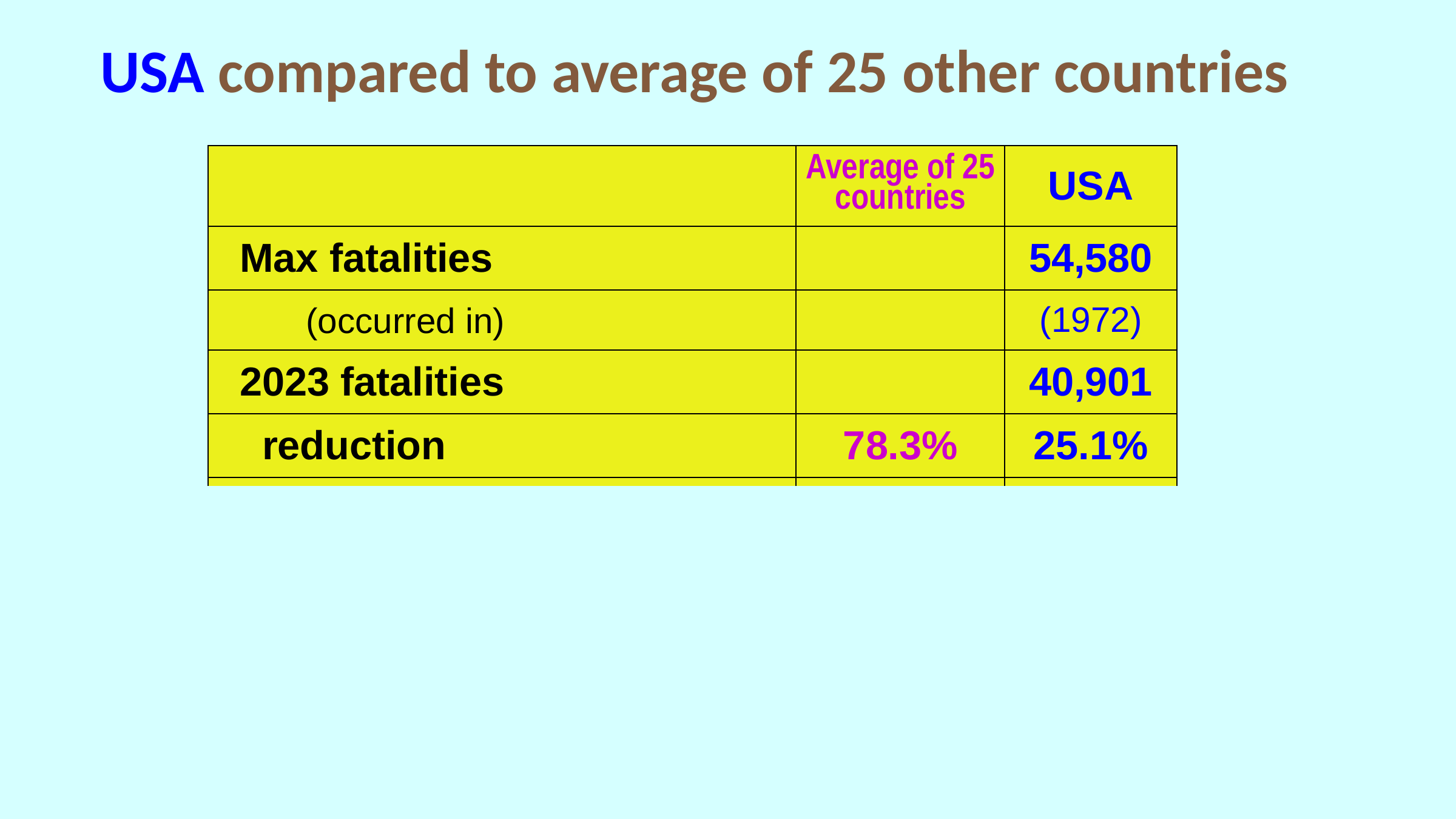

USA compared to average of 25 other countries
|  | Average of 25 countries | USA |
| --- | --- | --- |
| Max fatalities |  | 54,580 |
| (occurred in) |  | (1972) |
| 2023 fatalities |  | 40,901 |
| reduction | 78.3% | 25.1% |
| US fatalities if US had 78.3% reduction |  | 11,838 |
| Actual US fatalities |  | 40,901 |
| US extra fatalities due to not matching average |  | 29,062 |